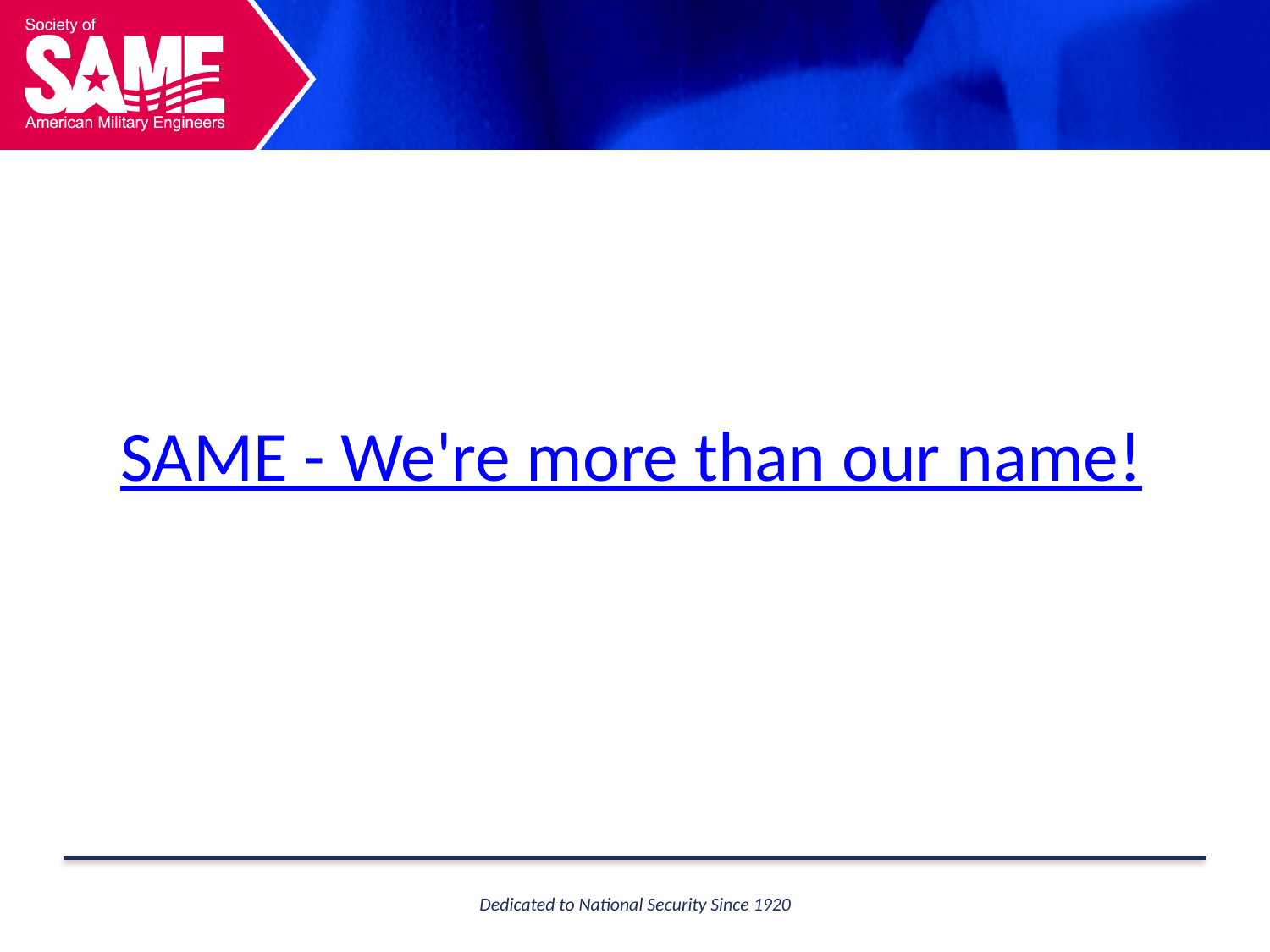

SAME - We're more than our name!